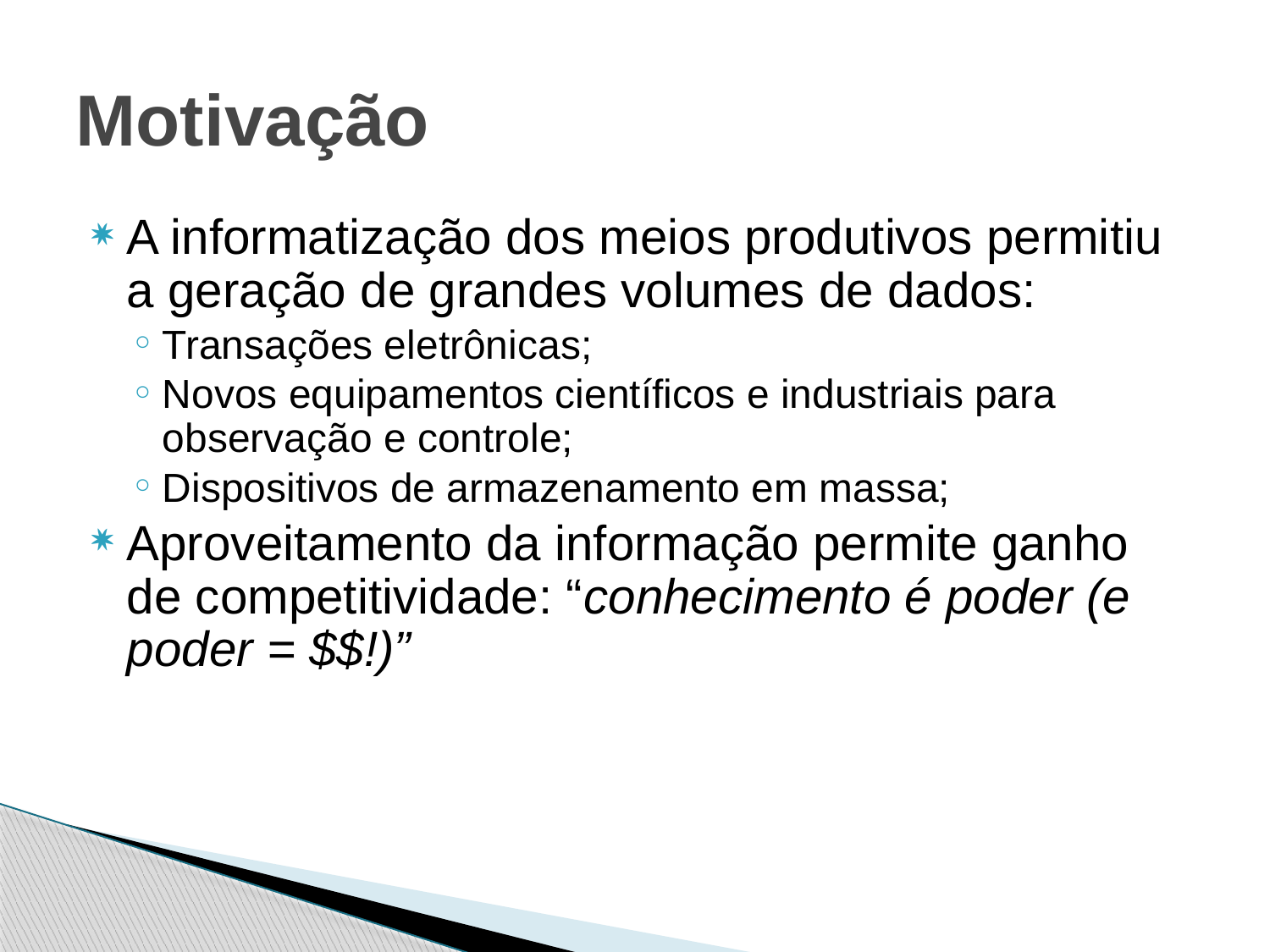

# Motivação
A informatização dos meios produtivos permitiu a geração de grandes volumes de dados:
Transações eletrônicas;
Novos equipamentos científicos e industriais para observação e controle;
Dispositivos de armazenamento em massa;
Aproveitamento da informação permite ganho de competitividade: “conhecimento é poder (e poder = $$!)”